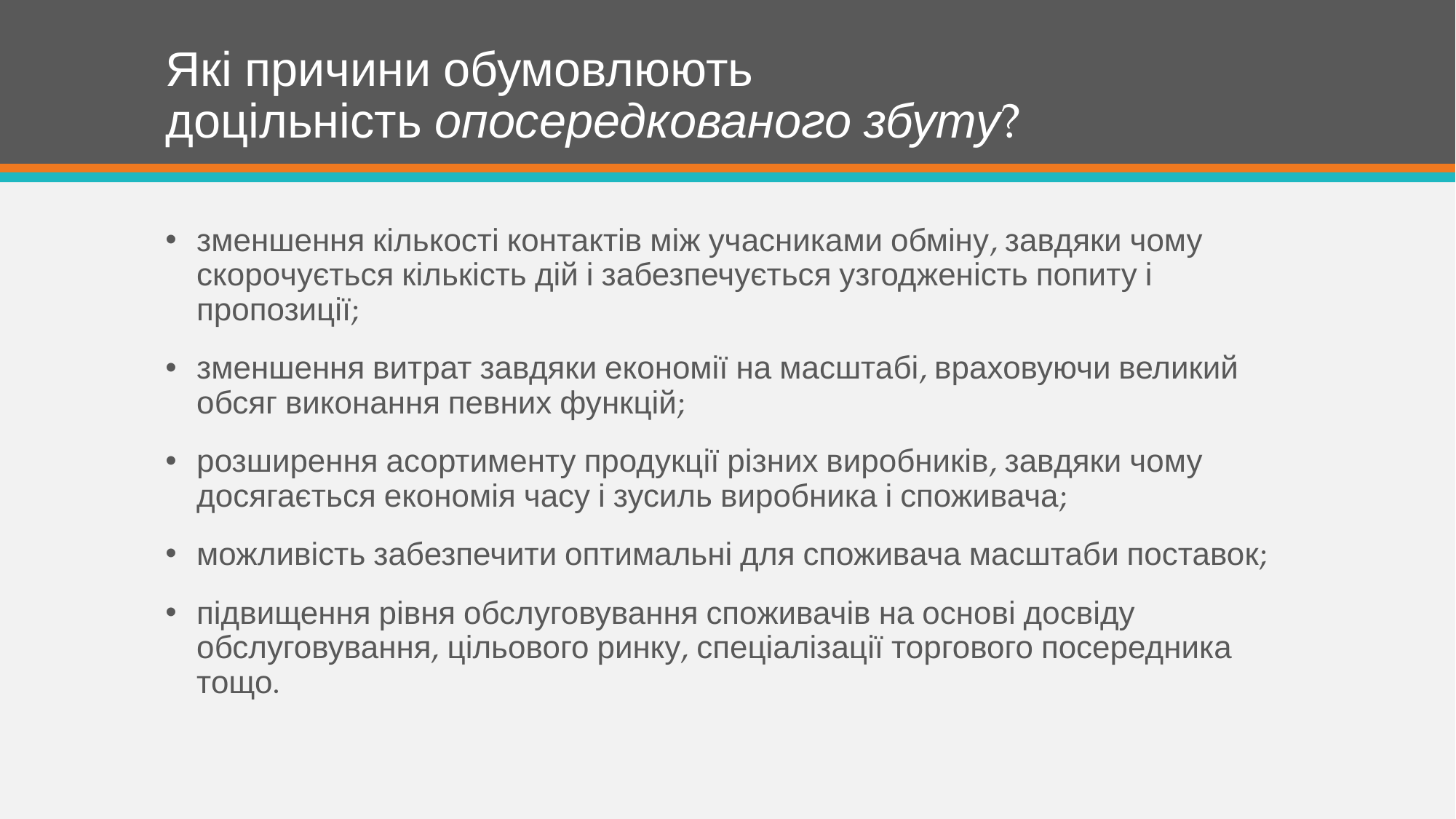

# Які причини обумовлюють доцільність опосередкованого збуту?
зменшення кількості контактів між учасниками обміну, завдяки чому скоро­чується кількість дій і забезпечується узгодженість попиту і пропозиції;
зменшення витрат завдяки економії на масштабі, враховуючи великий обсяг виконання певних функцій;
розширення асортименту продукції різних виробників, завдяки чому досяга­ється економія часу і зусиль виробника і споживача;
можливість забезпечити оптимальні для споживача масштаби поставок;
підвищення рівня обслуговування споживачів на основі досвіду обслугову­вання, цільового ринку, спеціалізації торгового посередника тощо.